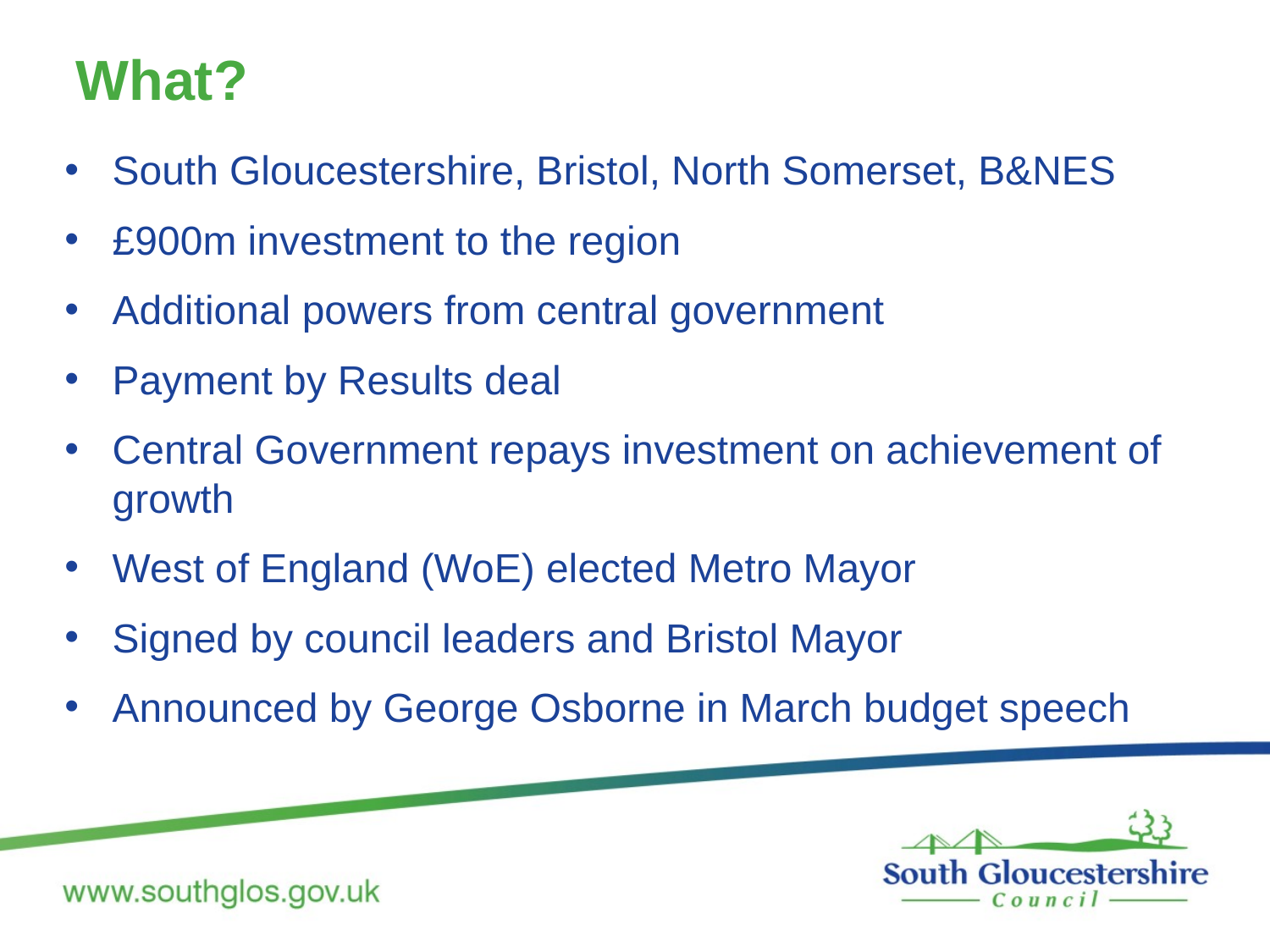

What?
South Gloucestershire, Bristol, North Somerset, B&NES
£900m investment to the region
Additional powers from central government
Payment by Results deal
Central Government repays investment on achievement of growth
West of England (WoE) elected Metro Mayor
Signed by council leaders and Bristol Mayor
Announced by George Osborne in March budget speech